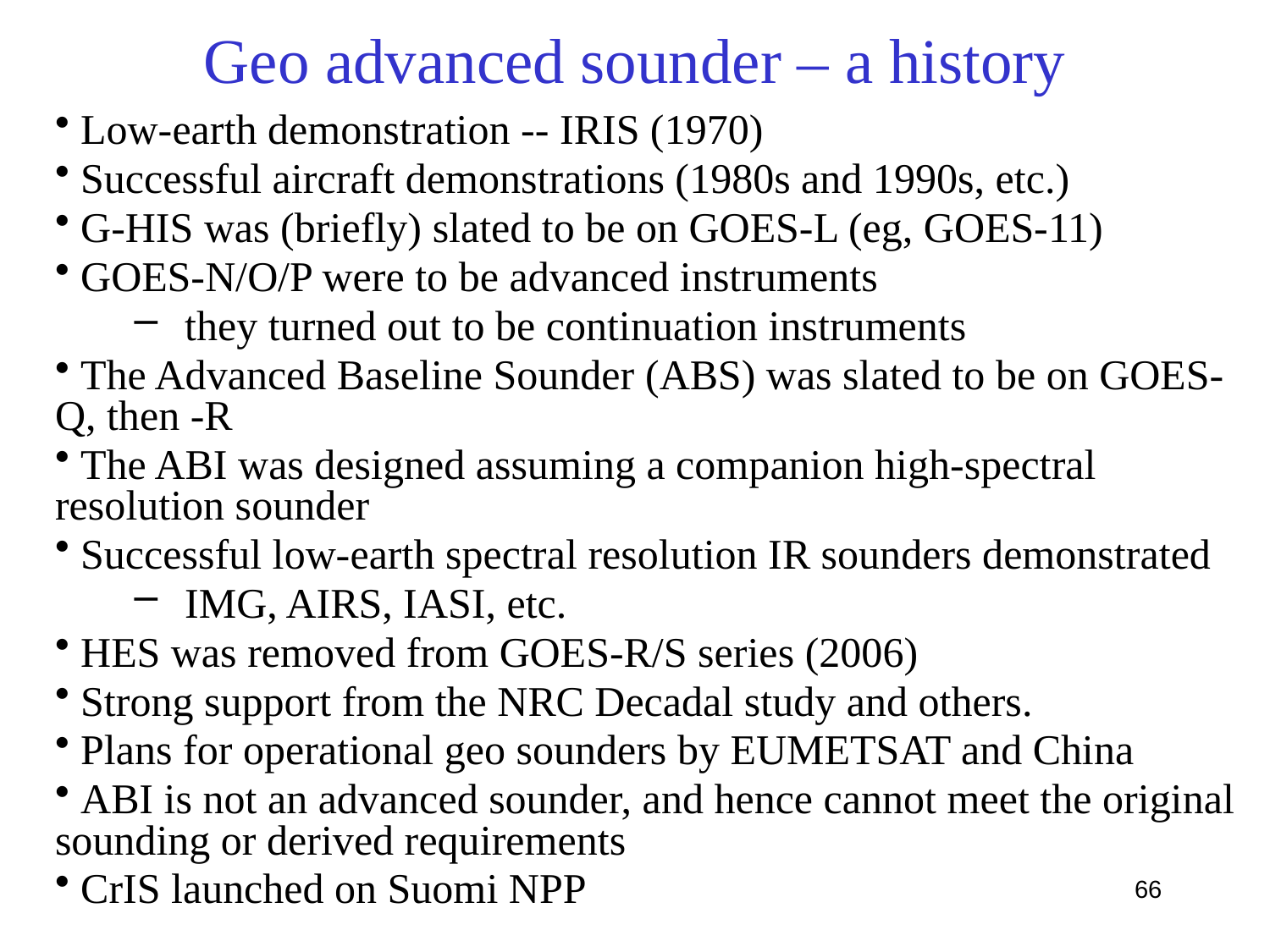

# Geo advanced sounder – a history
 Low-earth demonstration -- IRIS (1970)
 Successful aircraft demonstrations (1980s and 1990s, etc.)
 G-HIS was (briefly) slated to be on GOES-L (eg, GOES-11)
 GOES-N/O/P were to be advanced instruments
they turned out to be continuation instruments
 The Advanced Baseline Sounder (ABS) was slated to be on GOES-Q, then -R
 The ABI was designed assuming a companion high-spectral resolution sounder
 Successful low-earth spectral resolution IR sounders demonstrated
IMG, AIRS, IASI, etc.
 HES was removed from GOES-R/S series (2006)
 Strong support from the NRC Decadal study and others.
 Plans for operational geo sounders by EUMETSAT and China
 ABI is not an advanced sounder, and hence cannot meet the original sounding or derived requirements
 CrIS launched on Suomi NPP
66